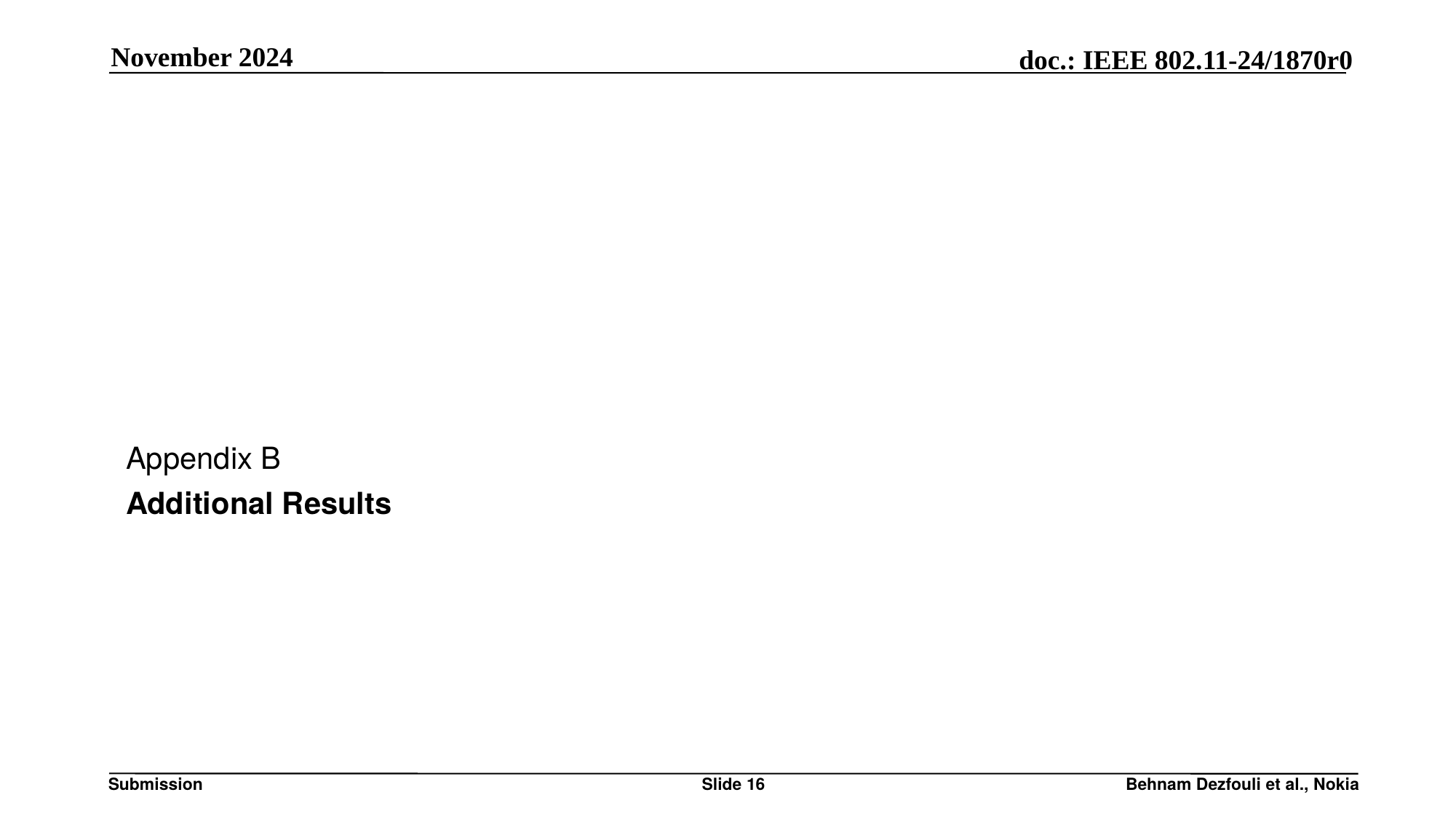

November 2024
Appendix B
Additional Results
Slide 16
Behnam Dezfouli et al., Nokia